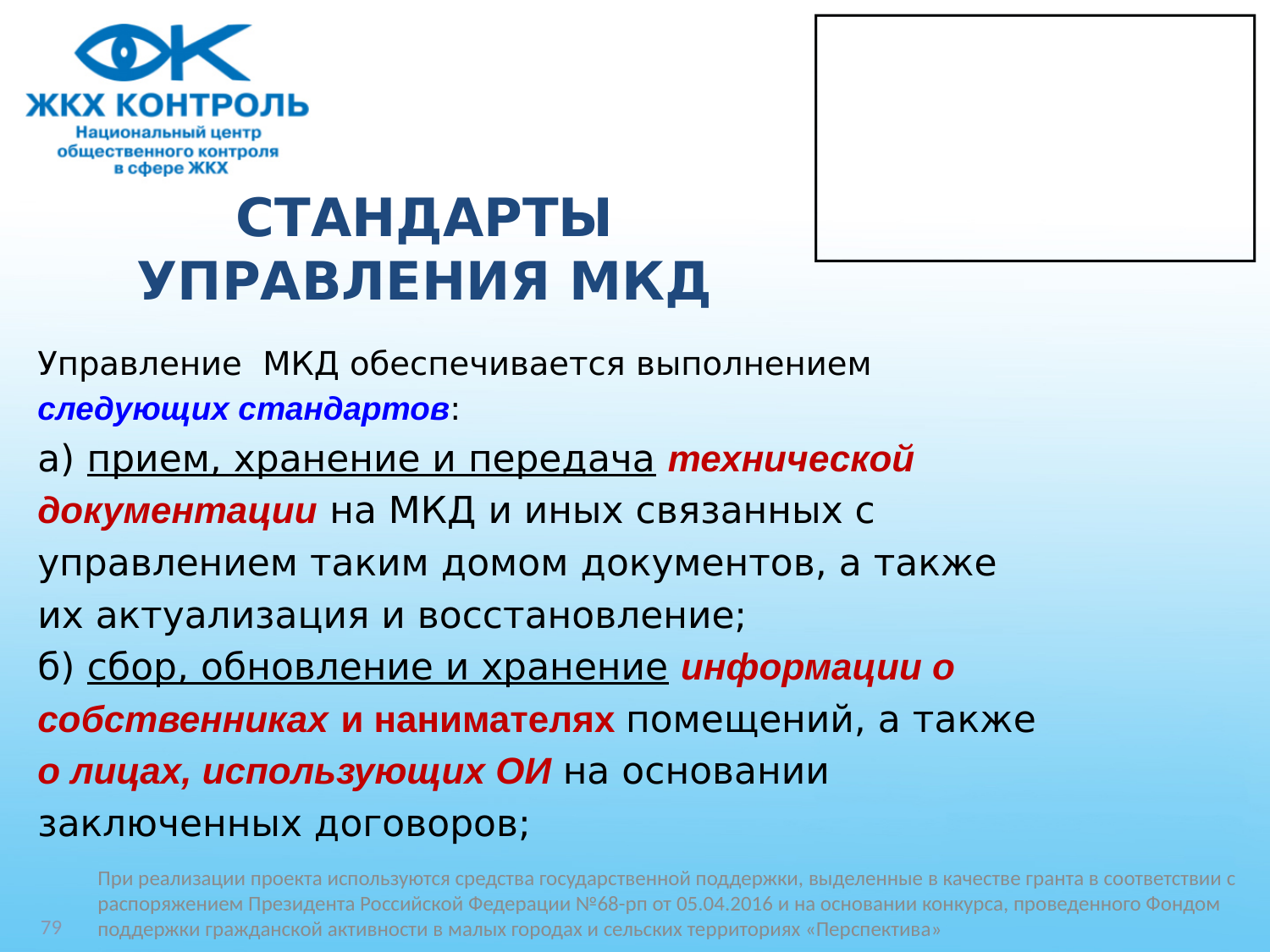

# СТАНДАРТЫ УПРАВЛЕНИЯ МКД
Управление  МКД обеспечивается выполнением
следующих стандартов:
а) прием, хранение и передача технической
документации на МКД и иных связанных с
управлением таким домом документов, а также
их актуализация и восстановление;
б) сбор, обновление и хранение информации о
собственниках и нанимателях помещений, а также
о лицах, использующих ОИ на основании
заключенных договоров;

При реализации проекта используются средства государственной поддержки, выделенные в качестве гранта в соответствии c распоряжением Президента Российской Федерации №68-рп от 05.04.2016 и на основании конкурса, проведенного Фондом поддержки гражданской активности в малых городах и сельских территориях «Перспектива»
79